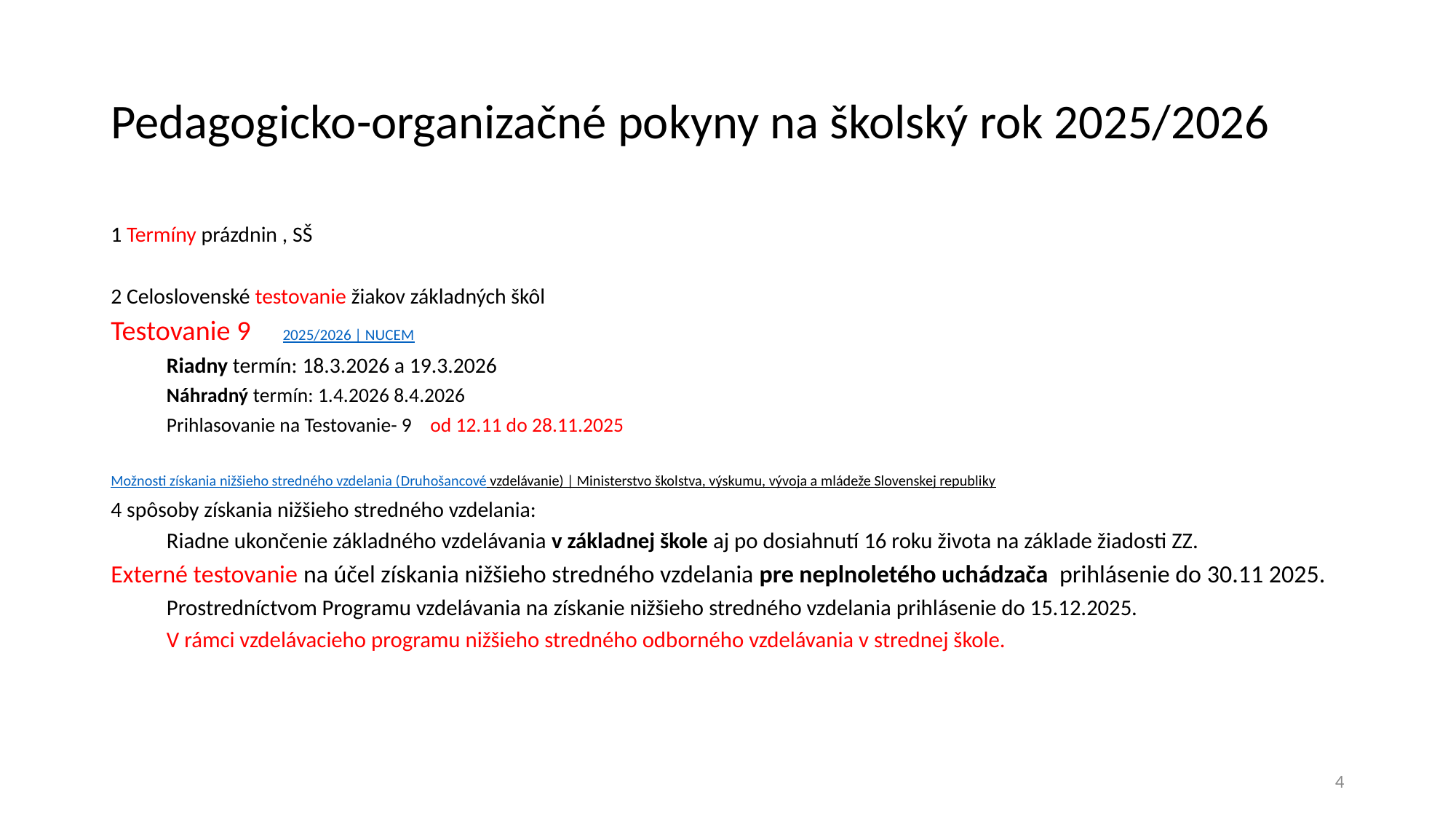

# Pedagogicko-organizačné pokyny na školský rok 2025/2026
1 Termíny prázdnin , SŠ

2 Celoslovenské testovanie žiakov základných škôl
Testovanie 9     2025/2026 | NUCEM
	Riadny termín: 18.3.2026 a 19.3.2026
	Náhradný termín: 1.4.2026 8.4.2026
	Prihlasovanie na Testovanie- 9    od 12.11 do 28.11.2025

Možnosti získania nižšieho stredného vzdelania (Druhošancové vzdelávanie) | Ministerstvo školstva, výskumu, vývoja a mládeže Slovenskej republiky
4 spôsoby získania nižšieho stredného vzdelania:
	Riadne ukončenie základného vzdelávania v základnej škole aj po dosiahnutí 16 roku života na základe žiadosti ZZ.
Externé testovanie na účel získania nižšieho stredného vzdelania pre neplnoletého uchádzača  prihlásenie do 30.11 2025.
	Prostredníctvom Programu vzdelávania na získanie nižšieho stredného vzdelania prihlásenie do 15.12.2025.
	V rámci vzdelávacieho programu nižšieho stredného odborného vzdelávania v strednej škole.

4